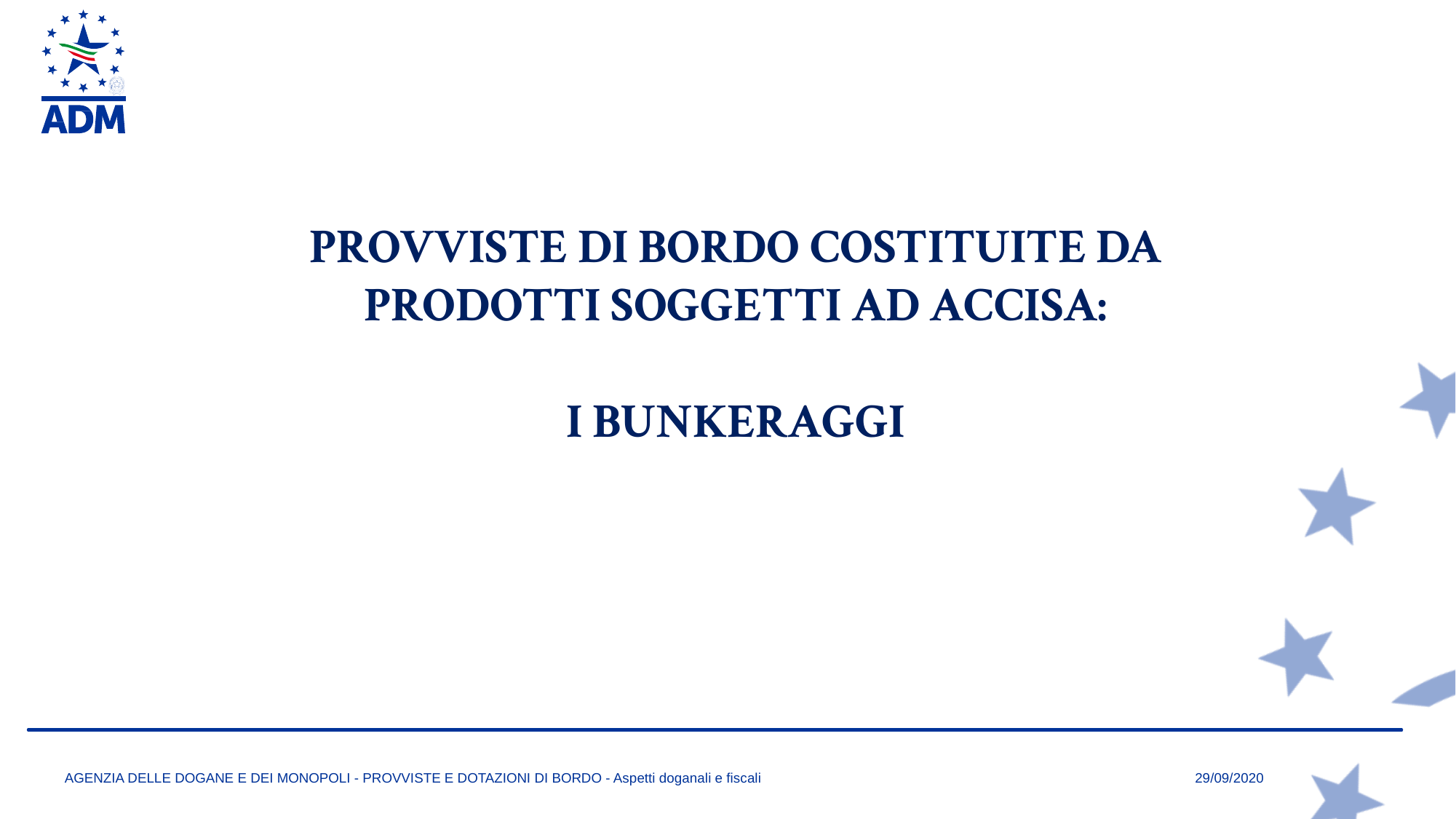

PROVVISTE DI BORDO COSTITUITE DA PRODOTTI SOGGETTI AD ACCISA:

I BUNKERAGGI
AGENZIA DELLE DOGANE E DEI MONOPOLI - PROVVISTE E DOTAZIONI DI BORDO - Aspetti doganali e fiscali
29/09/2020